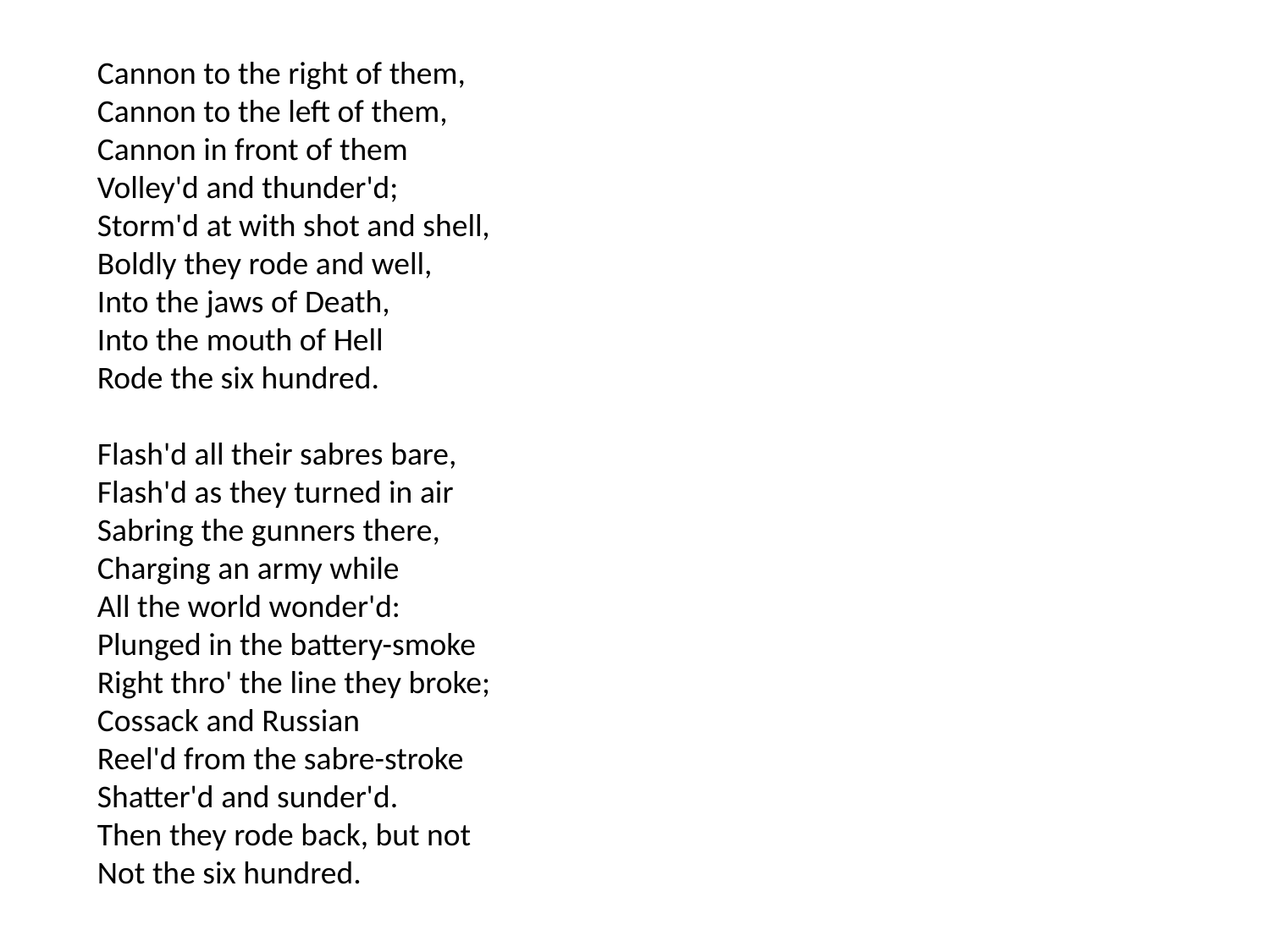

Cannon to the right of them,
Cannon to the left of them,
Cannon in front of them
Volley'd and thunder'd;
Storm'd at with shot and shell,
Boldly they rode and well,
Into the jaws of Death,
Into the mouth of Hell
Rode the six hundred.

Flash'd all their sabres bare,
Flash'd as they turned in air
Sabring the gunners there,
Charging an army while
All the world wonder'd:
Plunged in the battery-smoke
Right thro' the line they broke;
Cossack and Russian
Reel'd from the sabre-stroke
Shatter'd and sunder'd.
Then they rode back, but not
Not the six hundred.